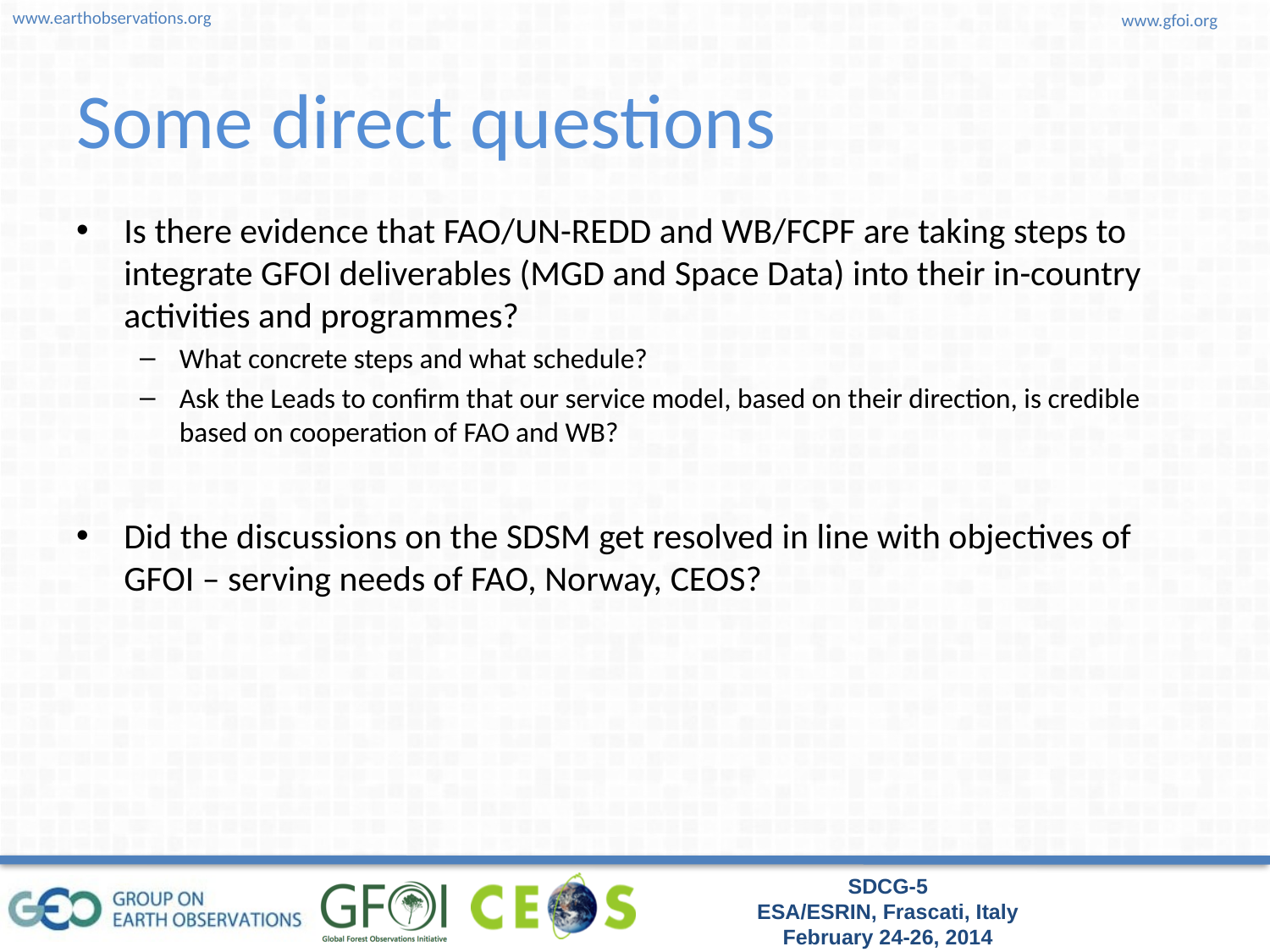

# Some direct questions
Is there evidence that FAO/UN-REDD and WB/FCPF are taking steps to integrate GFOI deliverables (MGD and Space Data) into their in-country activities and programmes?
What concrete steps and what schedule?
Ask the Leads to confirm that our service model, based on their direction, is credible based on cooperation of FAO and WB?

Did the discussions on the SDSM get resolved in line with objectives of GFOI – serving needs of FAO, Norway, CEOS?